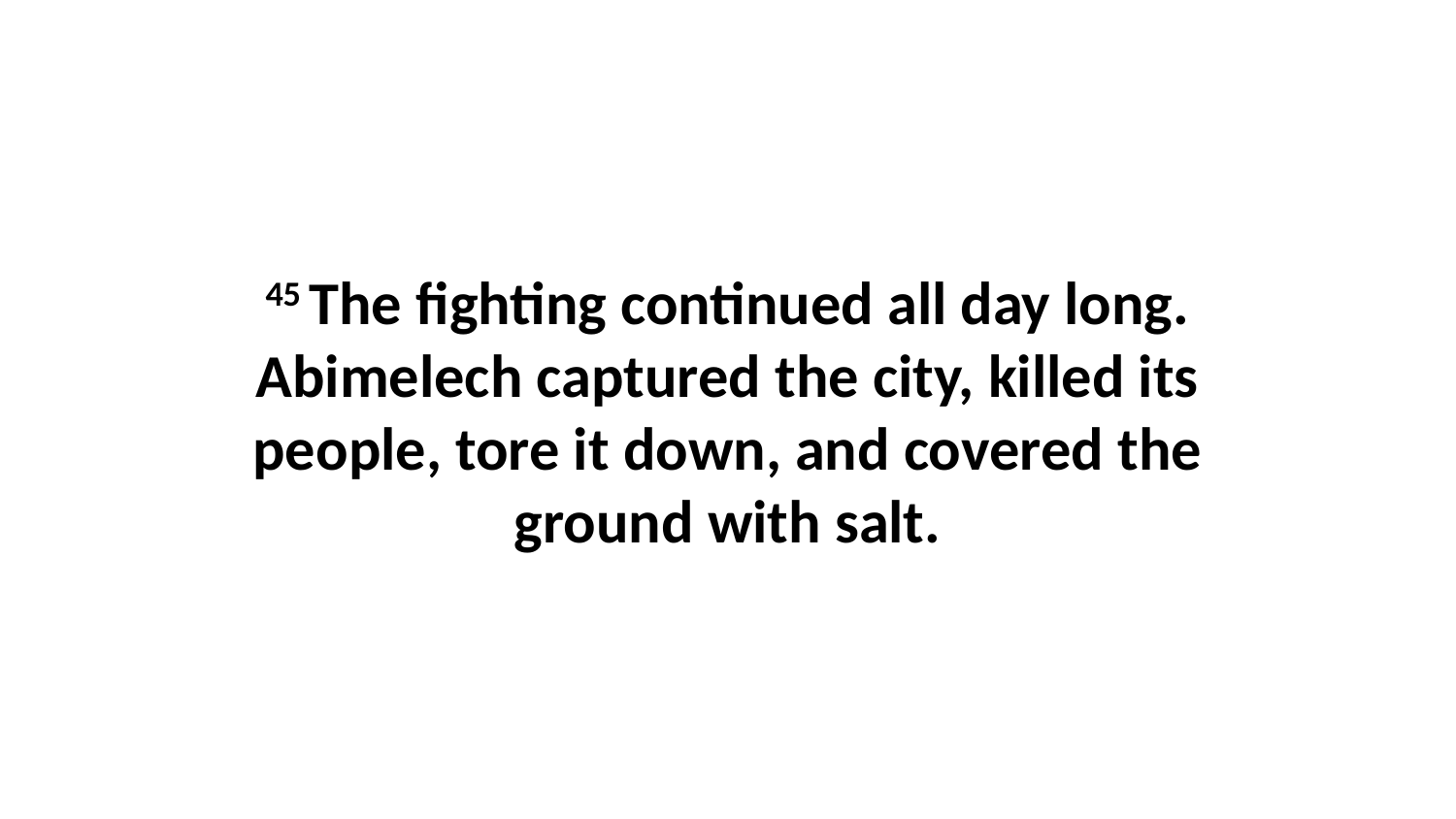

45 The fighting continued all day long. Abimelech captured the city, killed its people, tore it down, and covered the ground with salt.